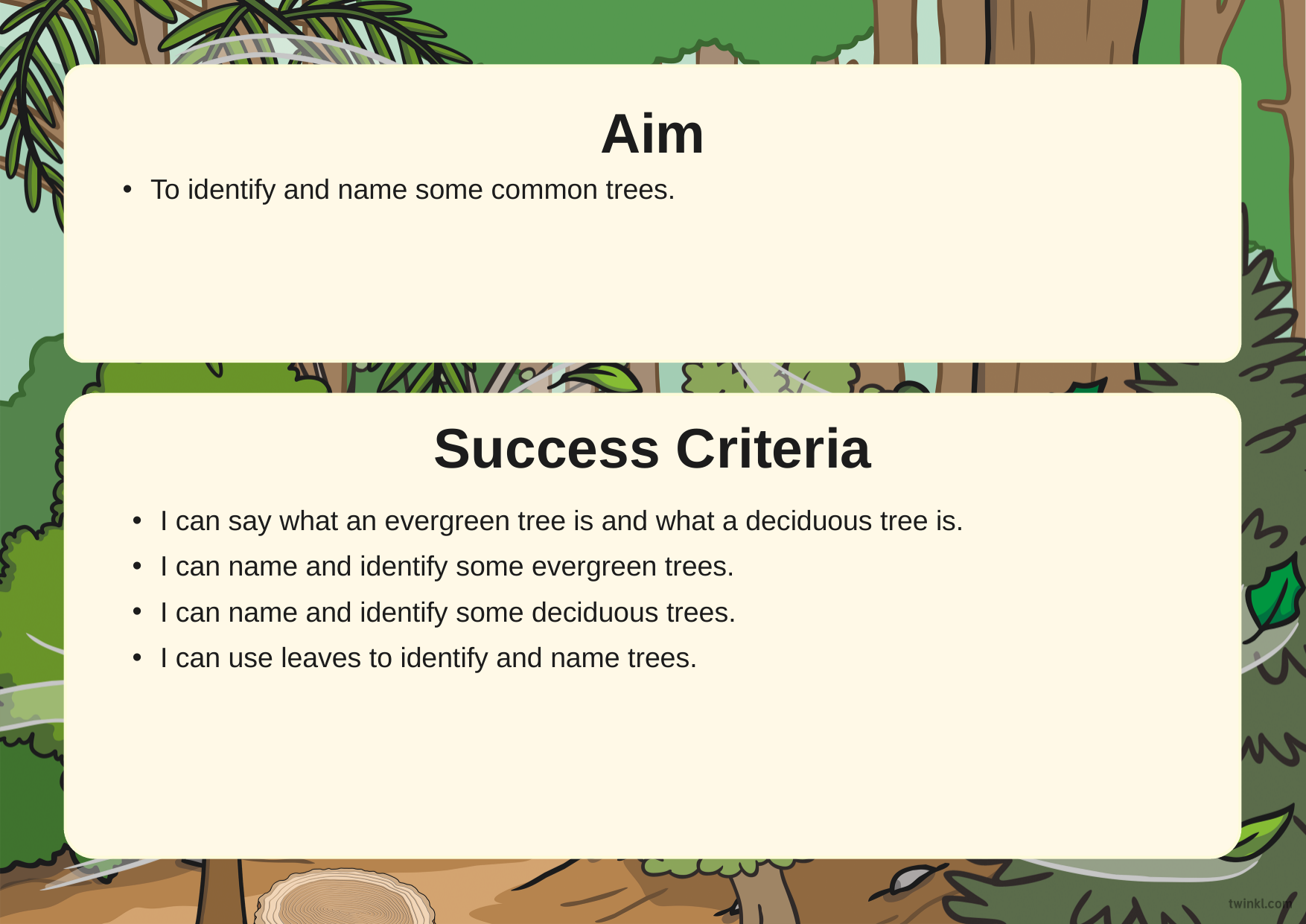

Aim
To identify and name some common trees.
Success Criteria
I can say what an evergreen tree is and what a deciduous tree is.
I can name and identify some evergreen trees.
I can name and identify some deciduous trees.
I can use leaves to identify and name trees.